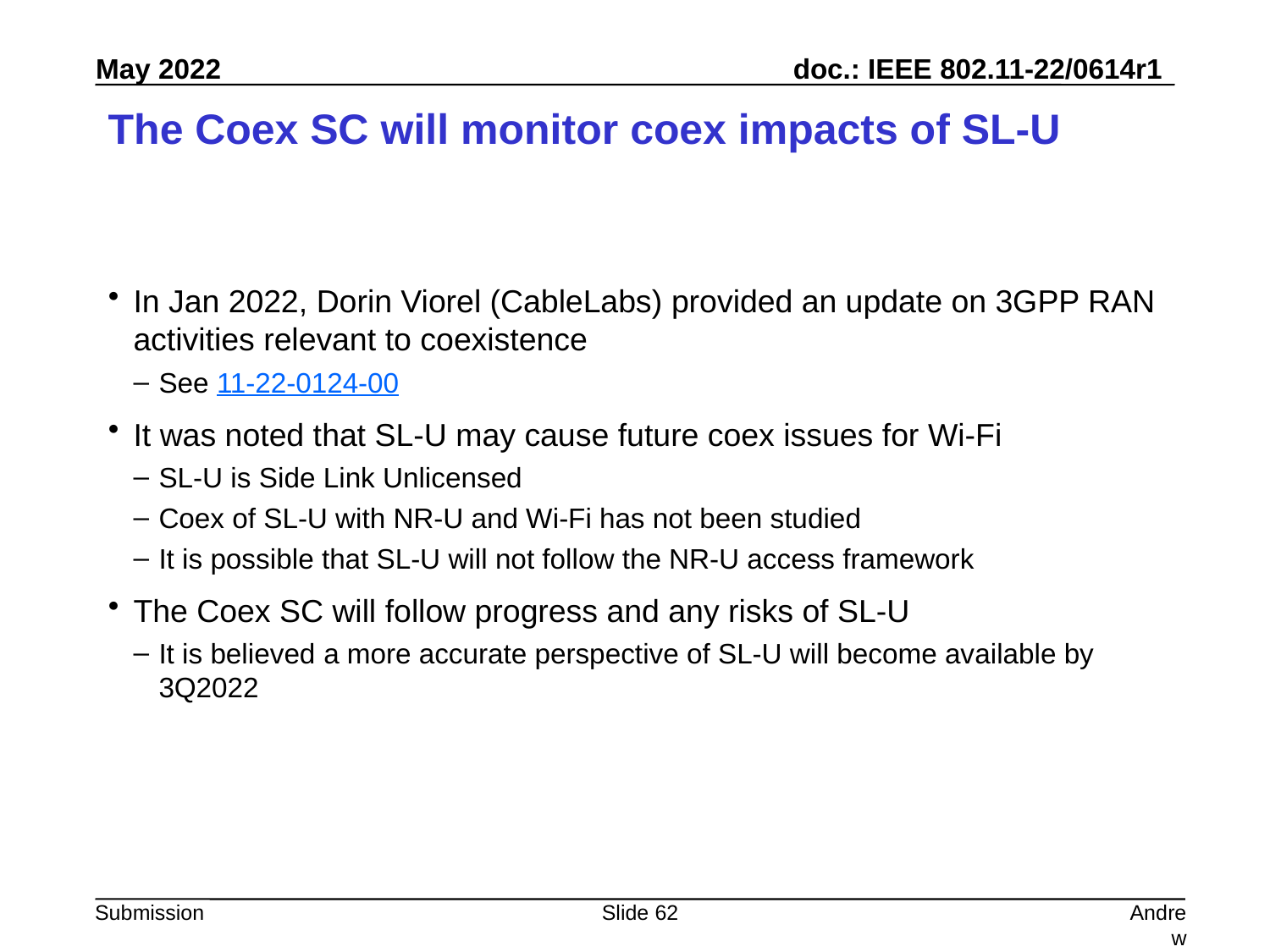

# The Coex SC will monitor coex impacts of SL-U
In Jan 2022, Dorin Viorel (CableLabs) provided an update on 3GPP RAN activities relevant to coexistence
See 11-22-0124-00
It was noted that SL-U may cause future coex issues for Wi-Fi
SL-U is Side Link Unlicensed
Coex of SL-U with NR-U and Wi-Fi has not been studied
It is possible that SL-U will not follow the NR-U access framework
The Coex SC will follow progress and any risks of SL-U
It is believed a more accurate perspective of SL-U will become available by 3Q2022

Slide 62
Andrew Myles, Cisco